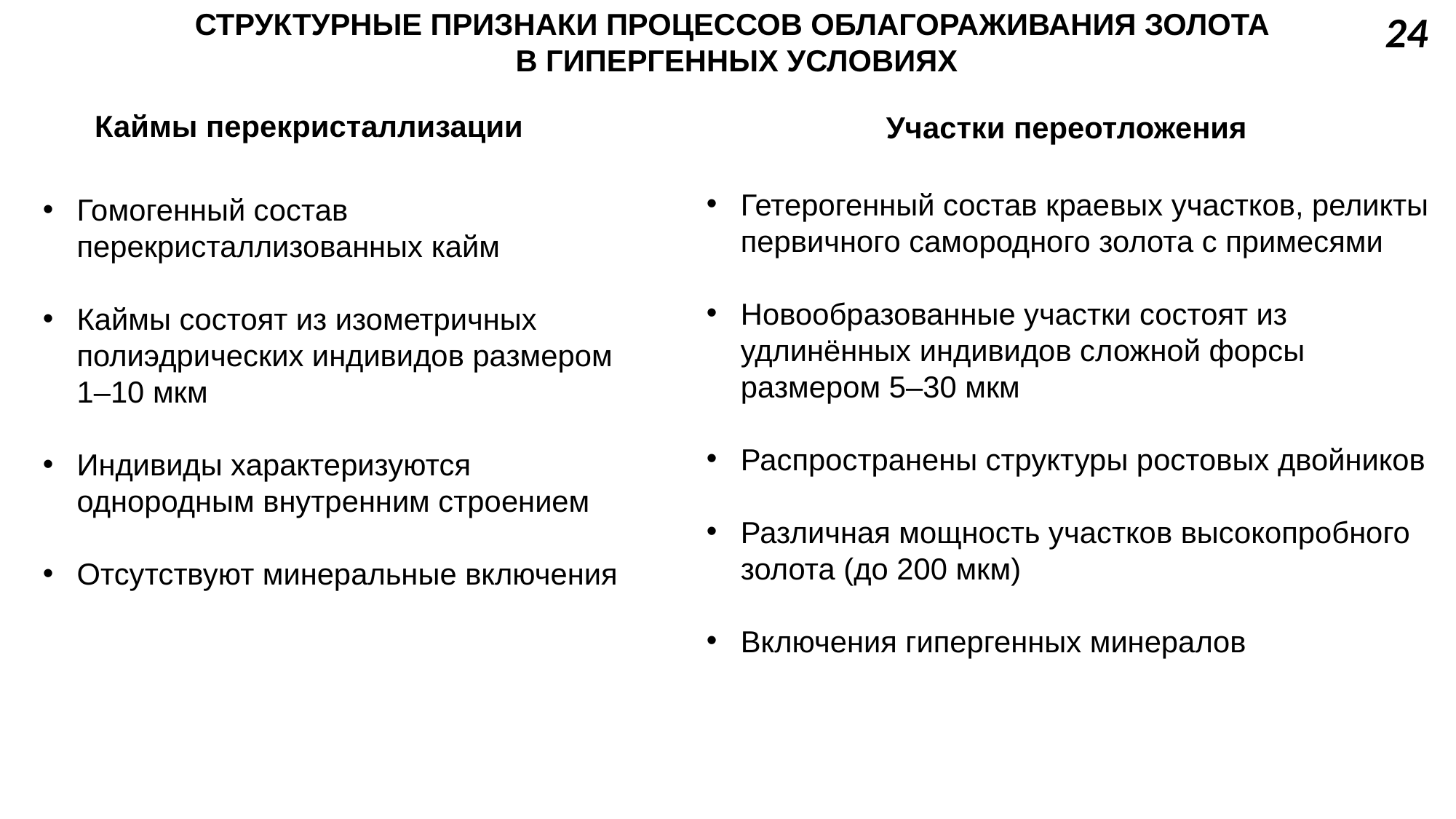

СТРУКТУРНЫЕ ПРИЗНАКИ ПРОЦЕССОВ ОБЛАГОРАЖИВАНИЯ ЗОЛОТА
В ГИПЕРГЕННЫХ УСЛОВИЯХ
24
Каймы перекристаллизации
Участки переотложения
Гетерогенный состав краевых участков, реликты первичного самородного золота с примесями
Новообразованные участки состоят из удлинённых индивидов сложной форсы размером 5‒30 мкм
Распространены структуры ростовых двойников
Различная мощность участков высокопробного золота (до 200 мкм)
Включения гипергенных минералов
Гомогенный состав перекристаллизованных кайм
Каймы состоят из изометричных полиэдрических индивидов размером 1‒10 мкм
Индивиды характеризуются однородным внутренним строением
Отсутствуют минеральные включения